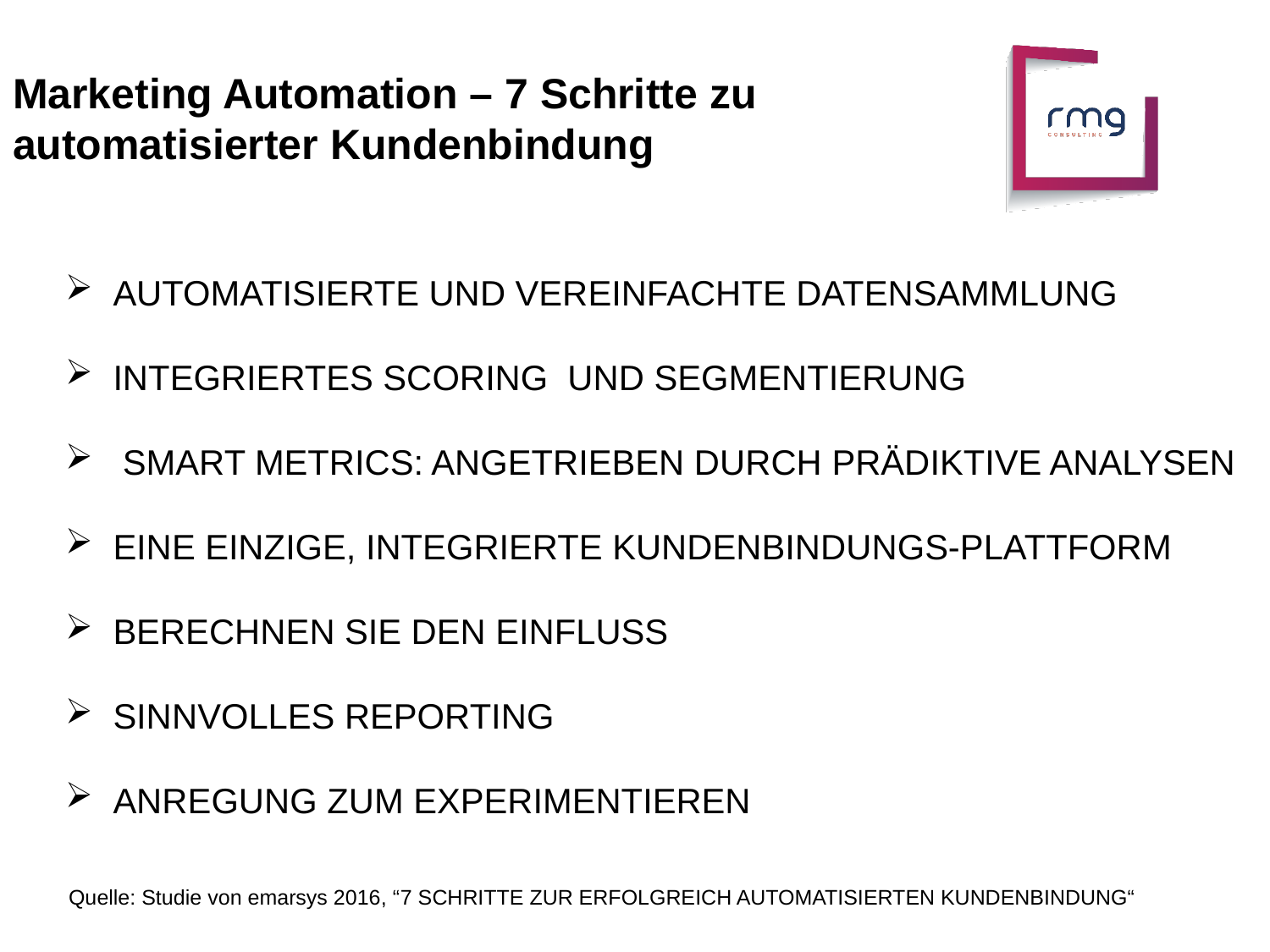

Marketing Automation – 7 Schritte zu automatisierter Kundenbindung
AUTOMATISIERTE UND VEREINFACHTE DATENSAMMLUNG
INTEGRIERTES SCORING  UND SEGMENTIERUNG
 SMART METRICS: ANGETRIEBEN DURCH PRÄDIKTIVE ANALYSEN
EINE EINZIGE, INTEGRIERTE KUNDENBINDUNGS-PLATTFORM
BERECHNEN SIE DEN EINFLUSS
SINNVOLLES REPORTING
ANREGUNG ZUM EXPERIMENTIEREN
Quelle: Studie von emarsys 2016, “7 SCHRITTE ZUR ERFOLGREICH AUTOMATISIERTEN KUNDENBINDUNG“